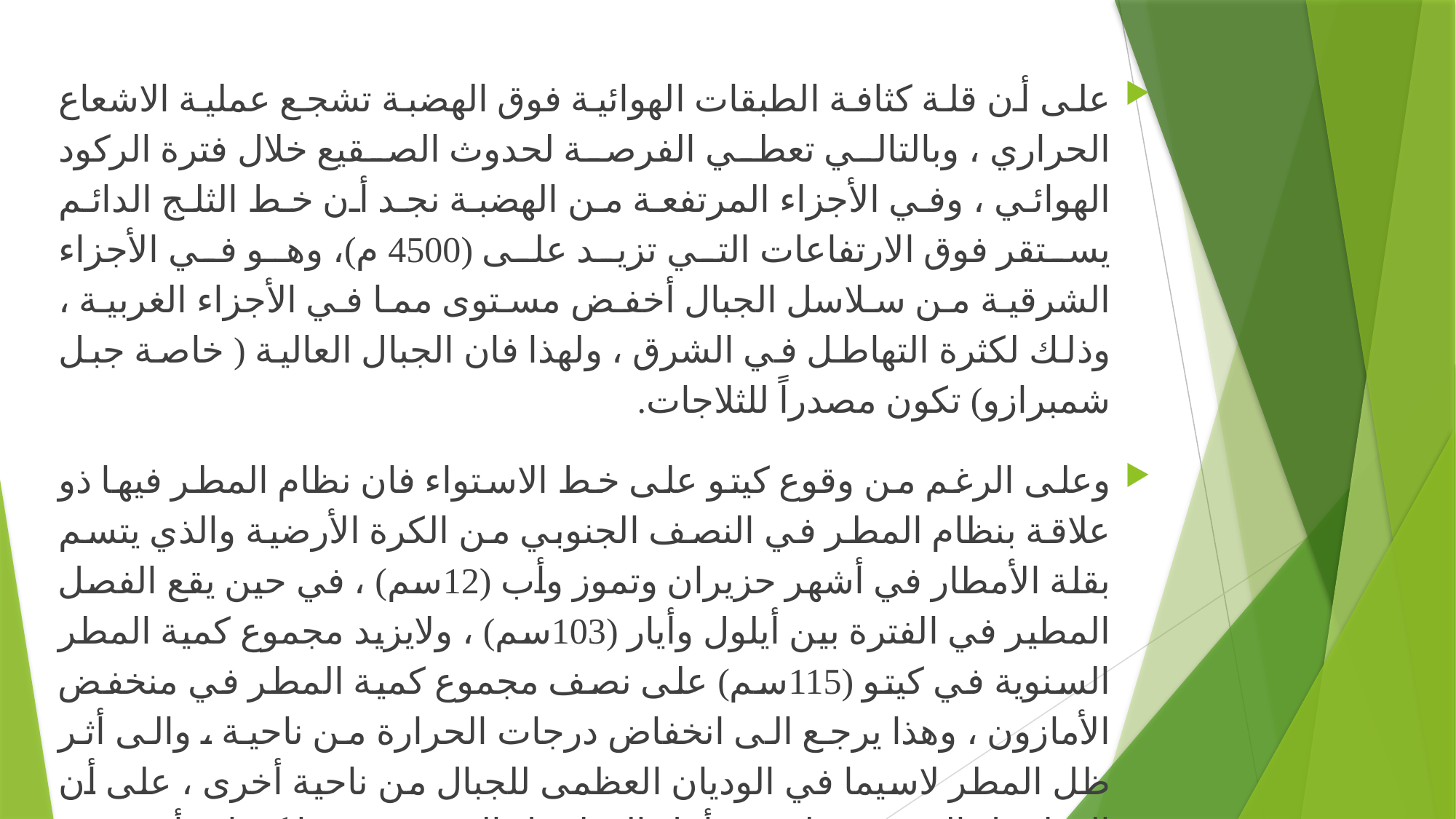

على أن قلة كثافة الطبقات الهوائية فوق الهضبة تشجع عملية الاشعاع الحراري ، وبالتالي تعطي الفرصة لحدوث الصقيع خلال فترة الركود الهوائي ، وفي الأجزاء المرتفعة من الهضبة نجد أن خط الثلج الدائم يستقر فوق الارتفاعات التي تزيد على (4500 م)، وهو في الأجزاء الشرقية من سلاسل الجبال أخفض مستوى مما في الأجزاء الغربية ، وذلك لكثرة التهاطل في الشرق ، ولهذا فان الجبال العالية ( خاصة جبل شمبرازو) تكون مصدراً للثلاجات.
وعلى الرغم من وقوع كيتو على خط الاستواء فان نظام المطر فيها ذو علاقة بنظام المطر في النصف الجنوبي من الكرة الأرضية والذي يتسم بقلة الأمطار في أشهر حزيران وتموز وأب (12سم) ، في حين يقع الفصل المطير في الفترة بين أيلول وأيار (103سم) ، ولايزيد مجموع كمية المطر السنوية في كيتو (115سم) على نصف مجموع كمية المطر في منخفض الأمازون ، وهذا يرجع الى انخفاض درجات الحرارة من ناحية ، والى أثر ظل المطر لاسيما في الوديان العظمى للجبال من ناحية أخرى ، على أن السلاسل الشرقية ولدرجة أقل السلاسل الغربية تصيبها كميات أغزر من الأمطار لأنها تعمل على تكثيف بخار الماء الذي تحمله الرياح الشرقية السائدة .